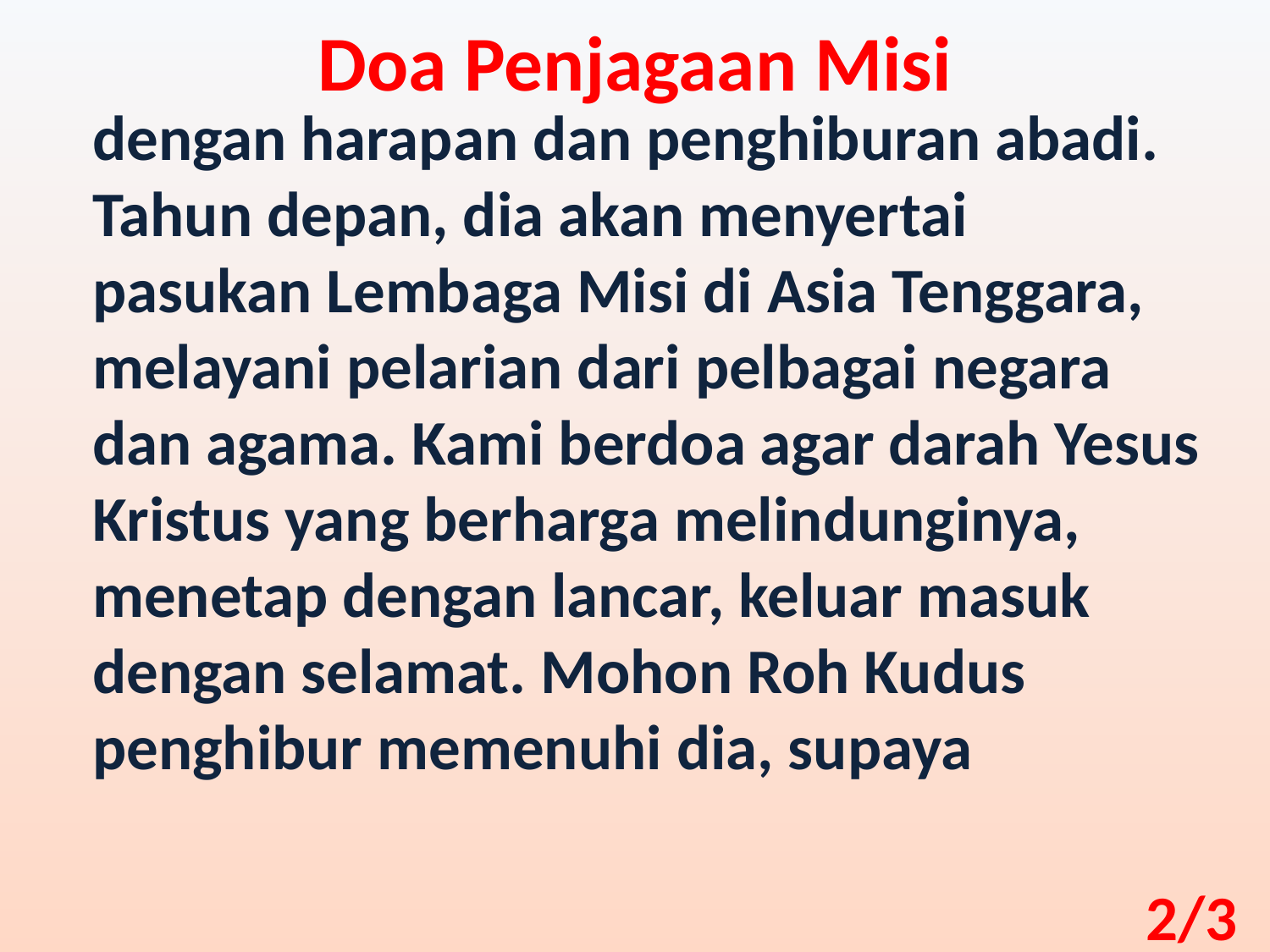

Doa Penjagaan Misi
dengan harapan dan penghiburan abadi. Tahun depan, dia akan menyertai pasukan Lembaga Misi di Asia Tenggara, melayani pelarian dari pelbagai negara dan agama. Kami berdoa agar darah Yesus Kristus yang berharga melindunginya, menetap dengan lancar, keluar masuk dengan selamat. Mohon Roh Kudus penghibur memenuhi dia, supaya
2/3